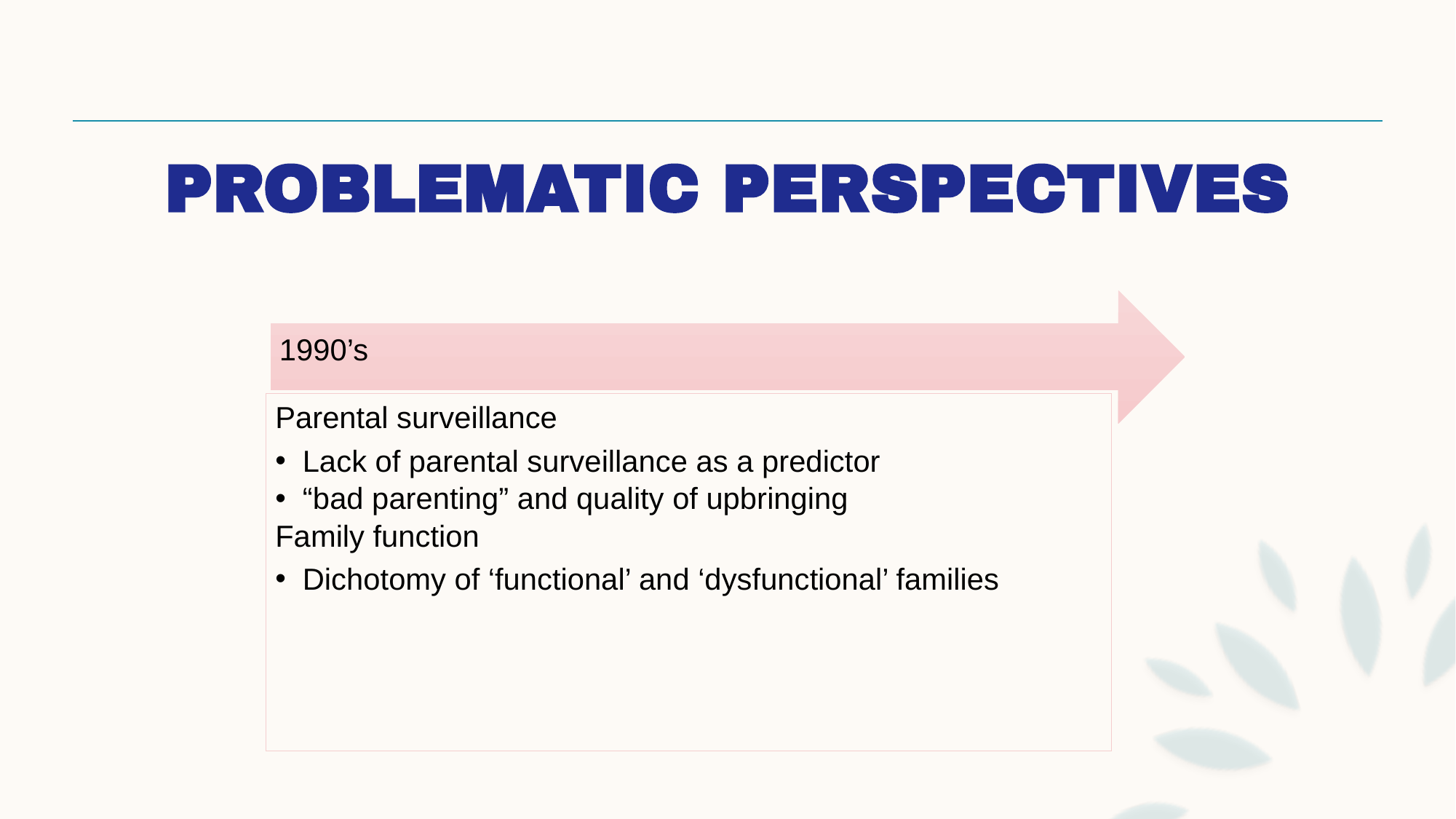

# Problematic perspectives
1990’s
Parental surveillance
Lack of parental surveillance as a predictor
“bad parenting” and quality of upbringing
Family function
Dichotomy of ‘functional’ and ‘dysfunctional’ families